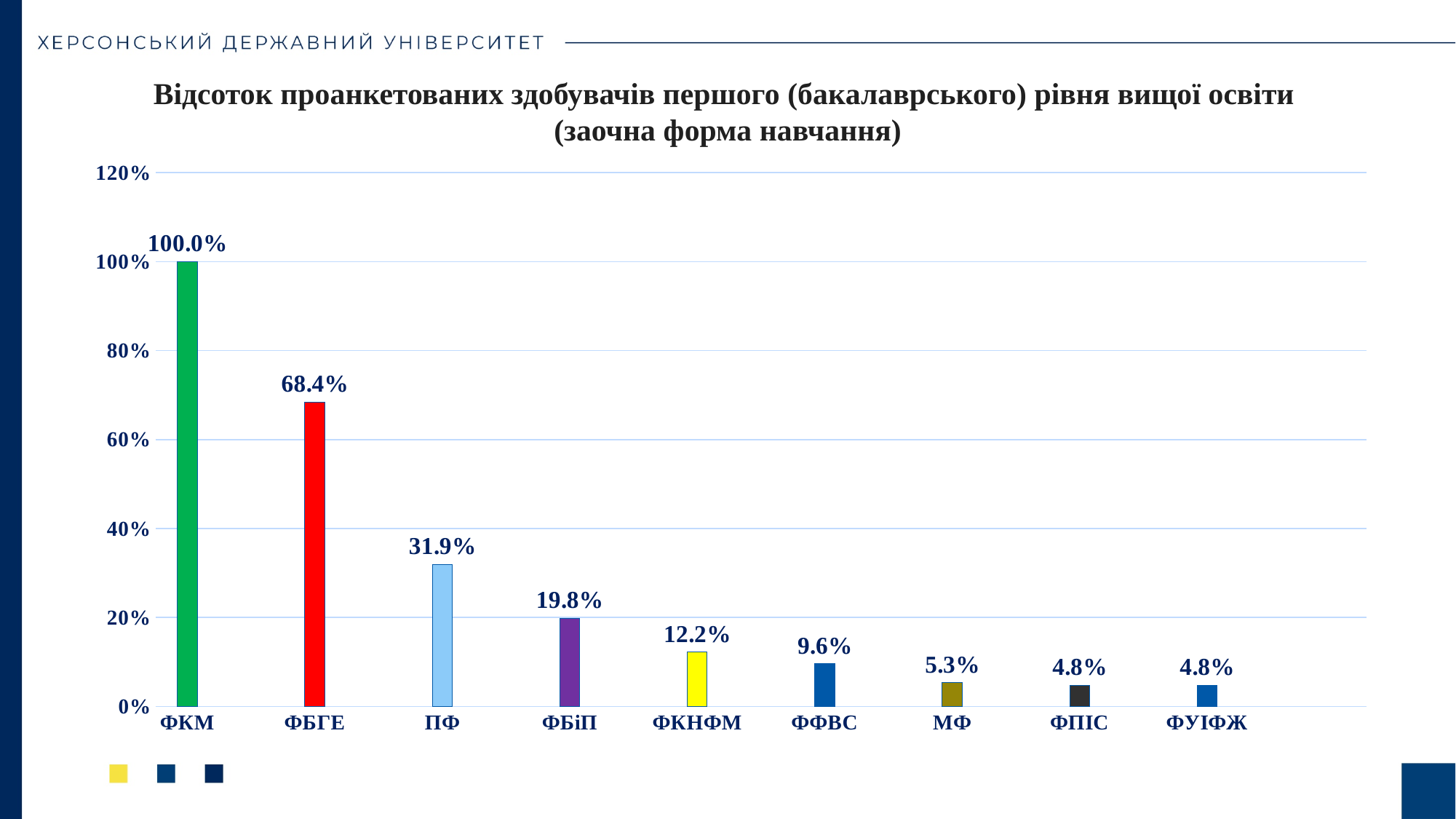

Відсоток проанкетованих здобувачів першого (бакалаврського) рівня вищої освіти
(заочна форма навчання)

### Chart

| Category | Ряд 1 |
|---|---|
| ФКМ | 1.0 |
|  | None |
| ФБГЕ | 0.684 |
|  | None |
| ПФ | 0.3190000000000002 |
|  | None |
| ФБіП | 0.198 |
|  | None |
| ФКНФМ | 0.12200000000000004 |
|  | None |
| ФФВС | 0.096 |
|  | None |
| МФ | 0.05300000000000001 |
|  | None |
| ФПІС | 0.048 |
|  | None |
| ФУІФЖ | 0.048 |